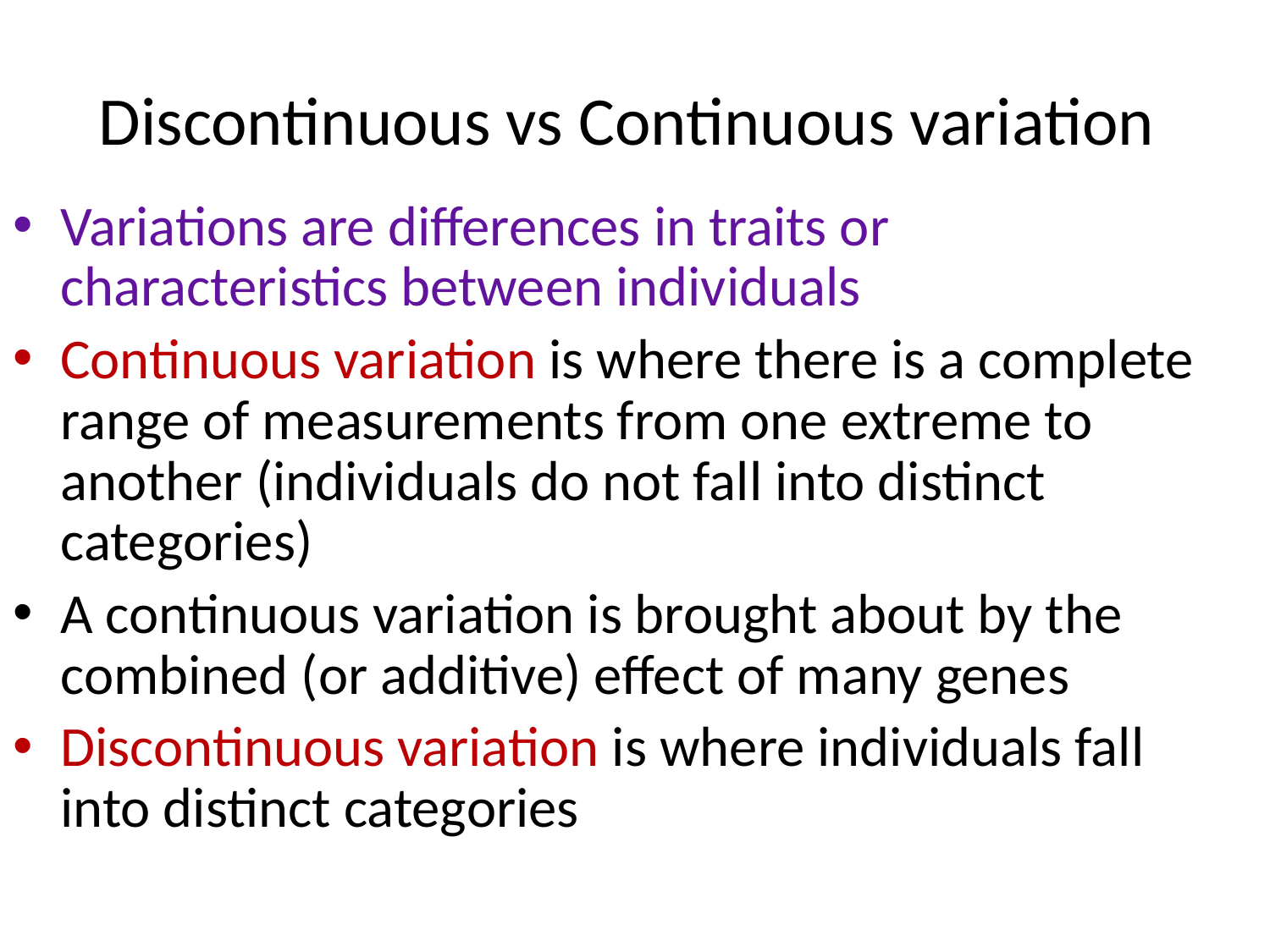

# Discontinuous vs Continuous variation
Variations are differences in traits or characteristics between individuals
Continuous variation is where there is a complete range of measurements from one extreme to another (individuals do not fall into distinct categories)
A continuous variation is brought about by the combined (or additive) effect of many genes
Discontinuous variation is where individuals fall into distinct categories